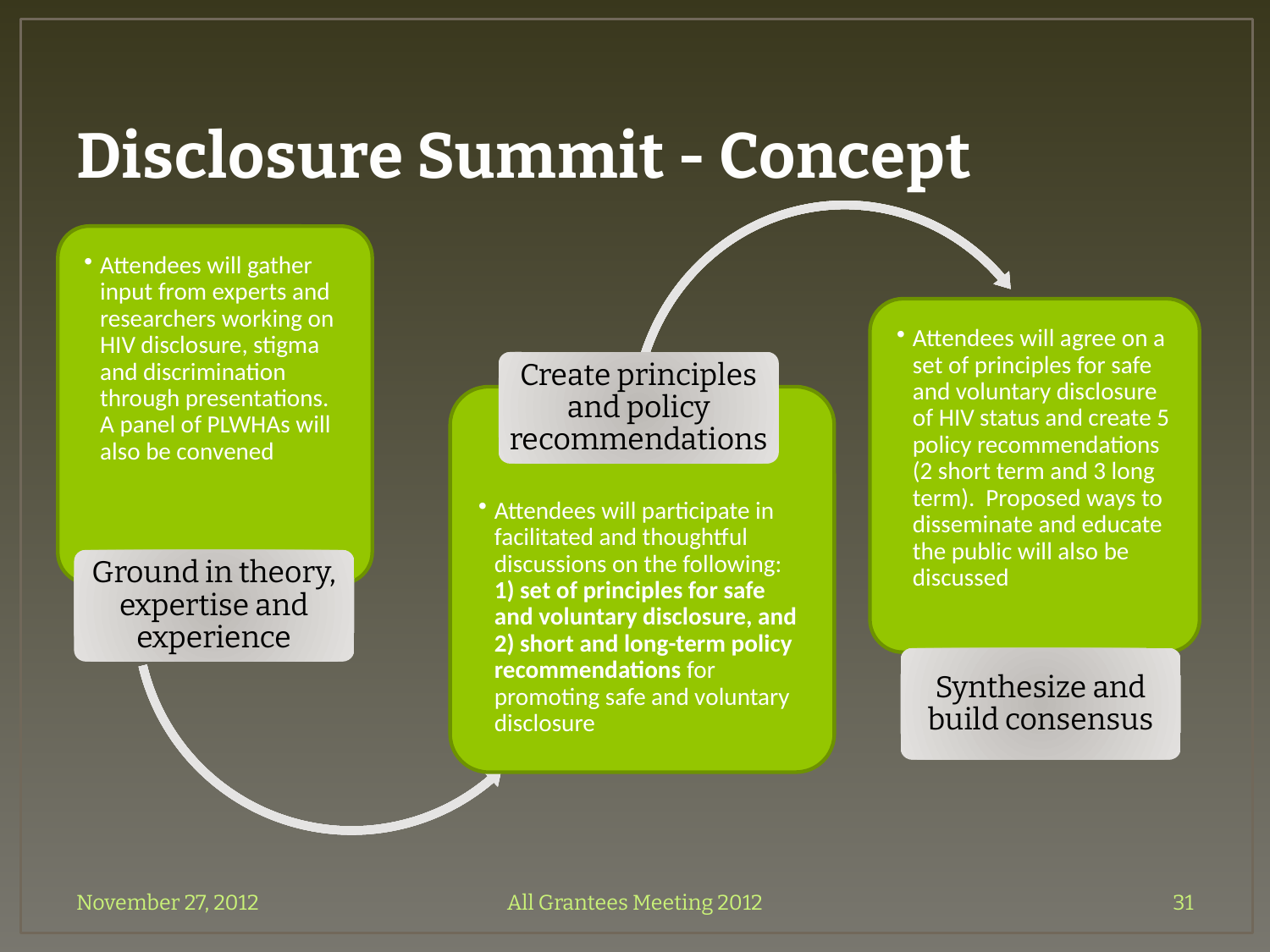

# Disclosure Summit - Concept
Attendees will gather input from experts and researchers working on HIV disclosure, stigma and discrimination through presentations.  A panel of PLWHAs will also be convened
Ground in theory, expertise and experience
Attendees will participate in facilitated and thoughtful discussions on the following: 1) set of principles for safe and voluntary disclosure, and 2) short and long-term policy recommendations for promoting safe and voluntary disclosure
Create principles and policy recommendations
Attendees will agree on a set of principles for safe and voluntary disclosure of HIV status and create 5 policy recommendations (2 short term and 3 long term).  Proposed ways to disseminate and educate the public will also be discussed
Synthesize and build consensus

November 27, 2012
All Grantees Meeting 2012
31